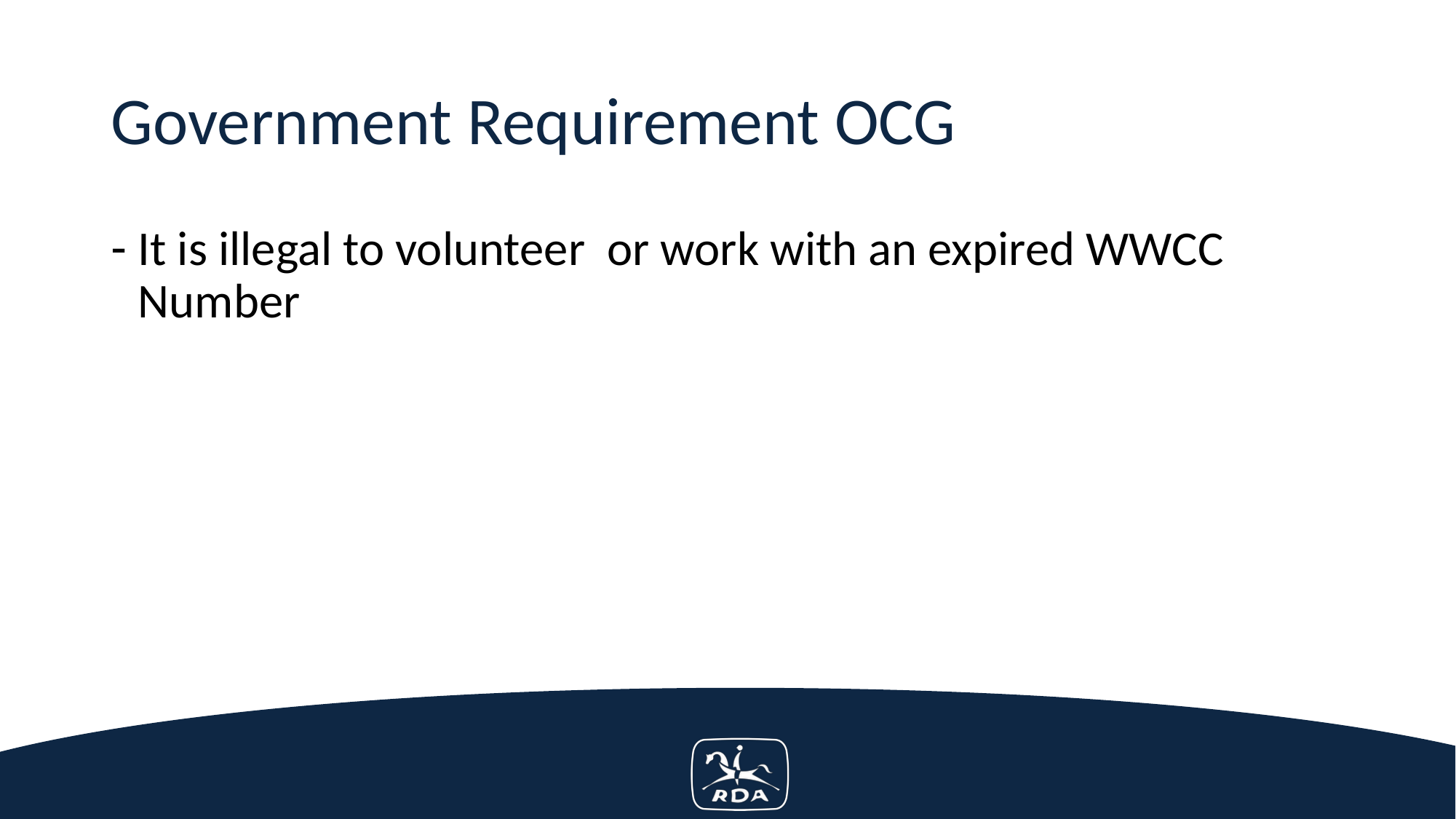

# Government Requirement OCG
It is illegal to volunteer  or work with an expired WWCC Number